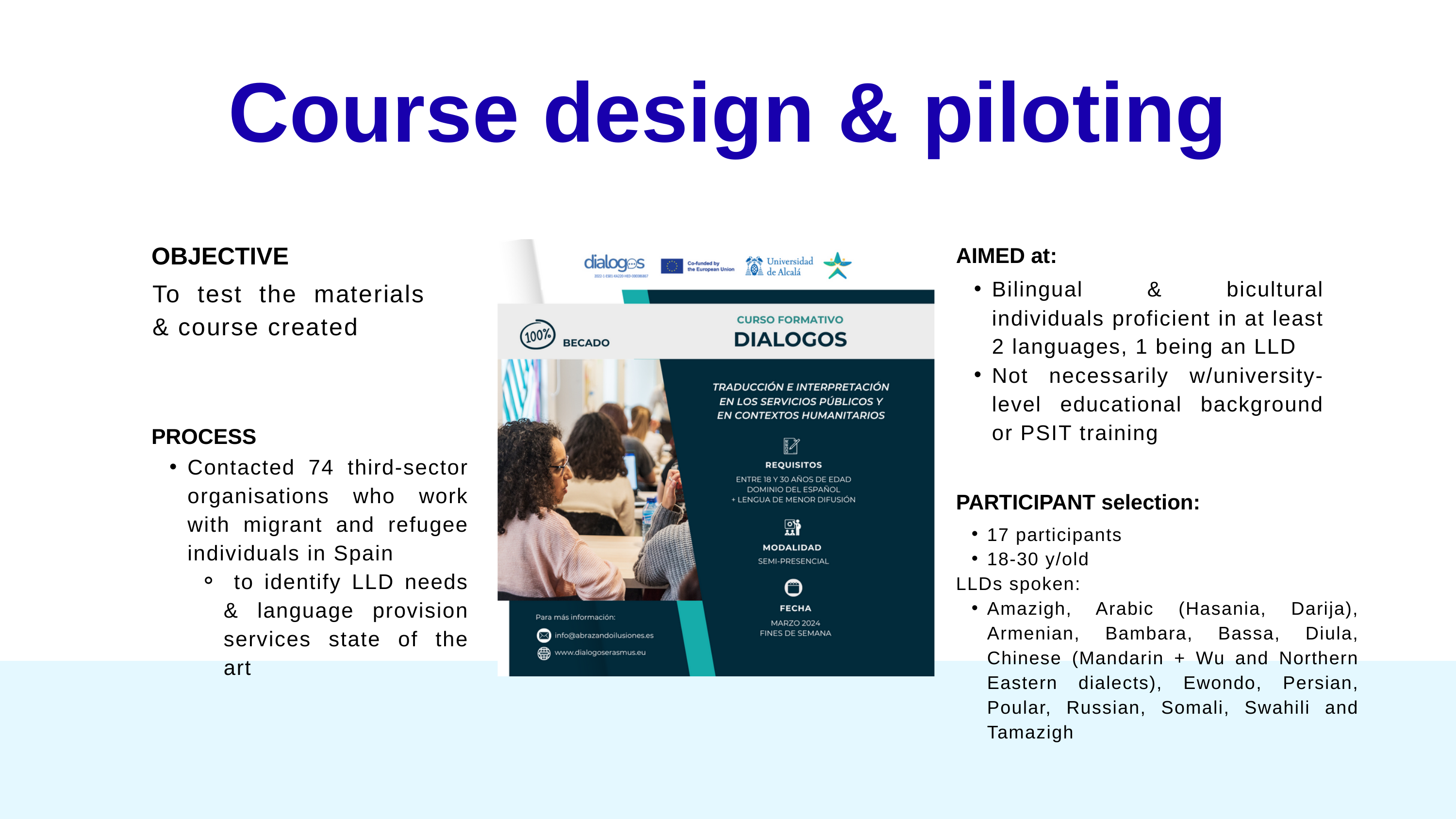

Course design & piloting

OBJECTIVE
To test the materials & course created
AIMED at:
Bilingual & bicultural individuals proficient in at least 2 languages, 1 being an LLD
Not necessarily w/university-level educational background or PSIT training

PROCESS
Contacted 74 third-sector organisations who work with migrant and refugee individuals in Spain
 to identify LLD needs & language provision services state of the art

PARTICIPANT selection:
17 participants
18-30 y/old
LLDs spoken:
Amazigh, Arabic (Hasania, Darija), Armenian, Bambara, Bassa, Diula, Chinese (Mandarin + Wu and Northern Eastern dialects), Ewondo, Persian, Poular, Russian, Somali, Swahili and Tamazigh